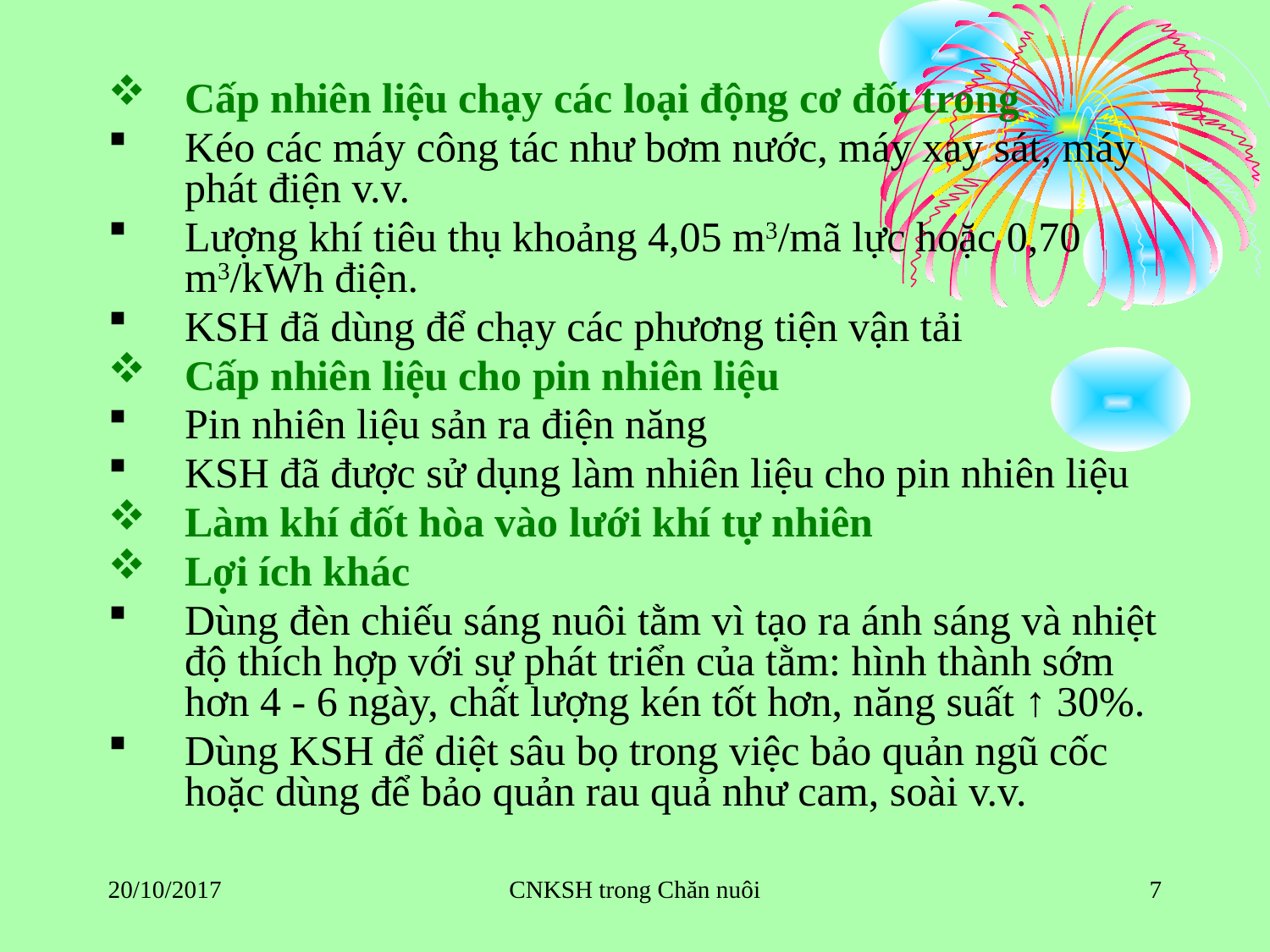

Cấp nhiên liệu chạy các loại động cơ đốt trong
Kéo các máy công tác như bơm nước, máy xay sát, máy phát điện v.v.
Lượng khí tiêu thụ khoảng 4,05 m3/mã lực hoặc 0,70 m3/kWh điện.
KSH đã dùng để chạy các phương tiện vận tải
Cấp nhiên liệu cho pin nhiên liệu
Pin nhiên liệu sản ra điện năng
KSH đã được sử dụng làm nhiên liệu cho pin nhiên liệu
Làm khí đốt hòa vào lưới khí tự nhiên
Lợi ích khác
Dùng đèn chiếu sáng nuôi tằm vì tạo ra ánh sáng và nhiệt độ thích hợp với sự phát triển của tằm: hình thành sớm hơn 4 - 6 ngày, chất lượng kén tốt hơn, năng suất ↑ 30%.
Dùng KSH để diệt sâu bọ trong việc bảo quản ngũ cốc hoặc dùng để bảo quản rau quả như cam, soài v.v.

20/10/2017
CNKSH trong Chăn nuôi
7